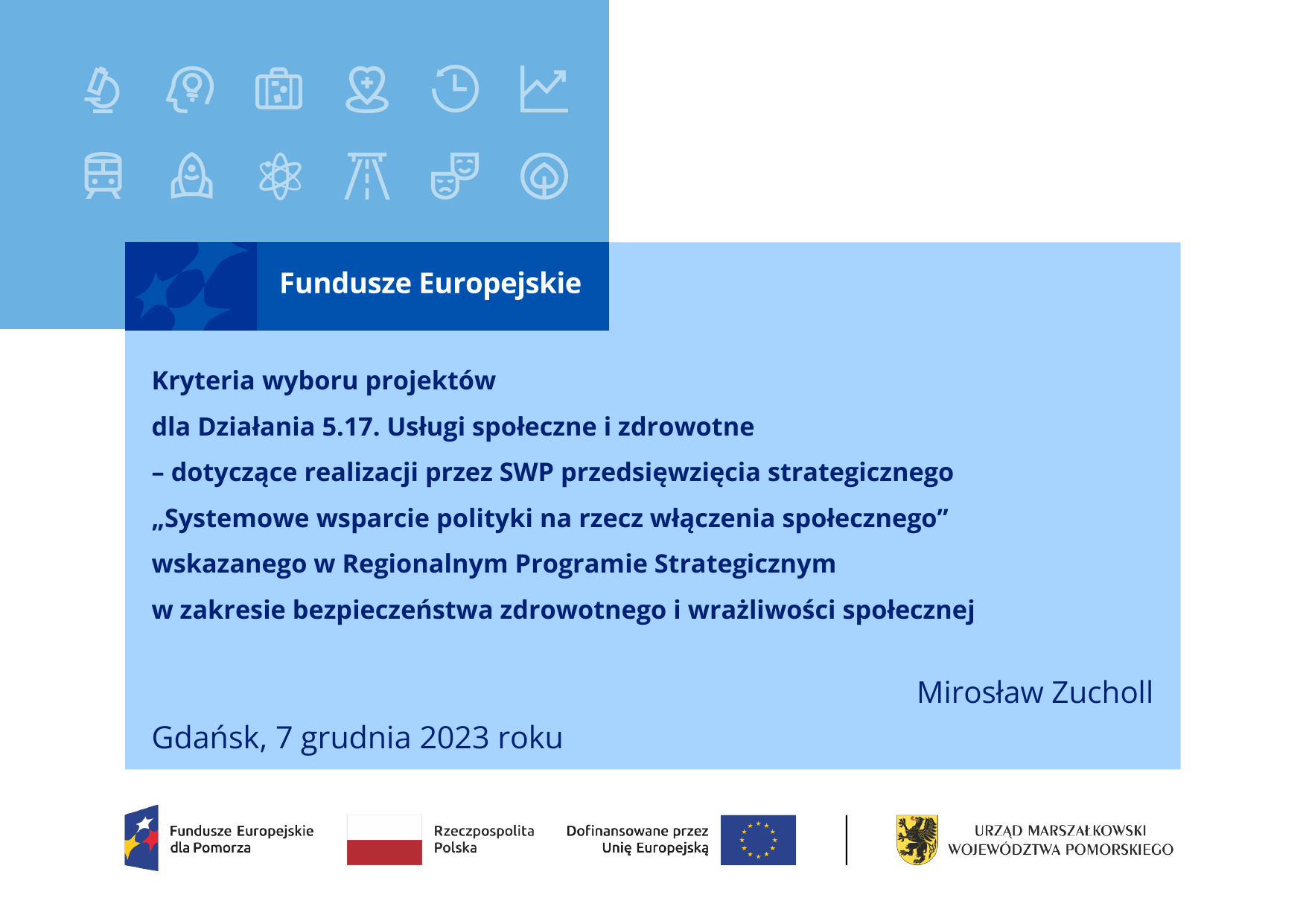

# Kryteria wyboru projektów dla Działania 5.17. Usługi społeczne i zdrowotne – dotyczące realizacji przez SWP przedsięwzięcia strategicznego „Systemowe wsparcie polityki na rzecz włączenia społecznego” wskazanego w Regionalnym Programie Strategicznym w zakresie bezpieczeństwa zdrowotnego i wrażliwości społecznej
Mirosław Zucholl
Gdańsk, 7 grudnia 2023 roku